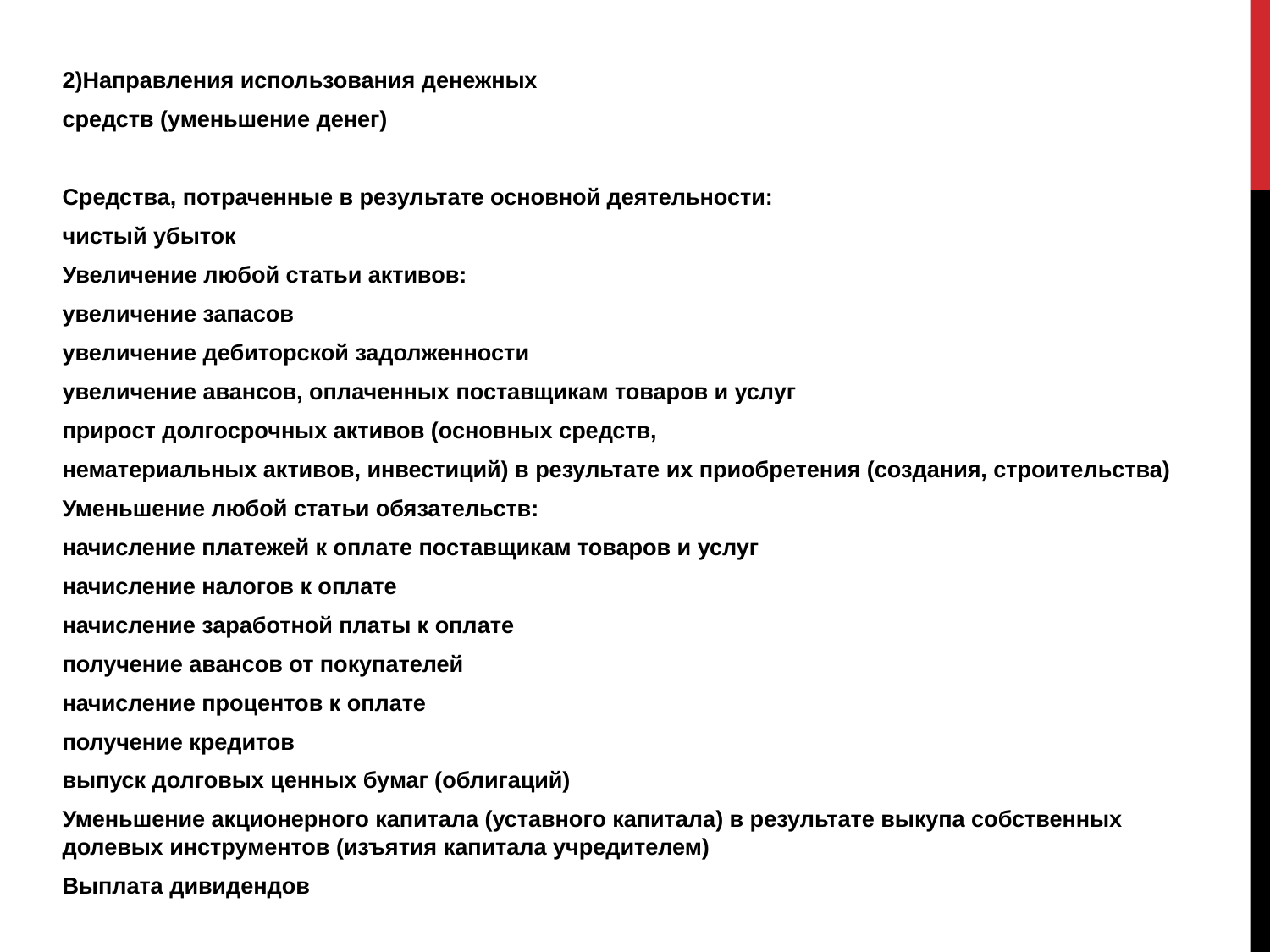

2)Направления использования денежных
средств (уменьшение денег)

Средства, потраченные в результате основной деятельности:
чистый убыток
Увеличение любой статьи активов:
увеличение запасов
увеличение дебиторской задолженности
увеличение авансов, оплаченных поставщикам товаров и услуг
прирост долгосрочных активов (основных средств,
нематериальных активов, инвестиций) в результате их приобретения (создания, строительства)
Уменьшение любой статьи обязательств:
начисление платежей к оплате поставщикам товаров и услуг
начисление налогов к оплате
начисление заработной платы к оплате
получение авансов от покупателей
начисление процентов к оплате
получение кредитов
выпуск долговых ценных бумаг (облигаций)
Уменьшение акционерного капитала (уставного капитала) в результате выкупа собственных долевых инструментов (изъятия капитала учредителем)
Выплата дивидендов